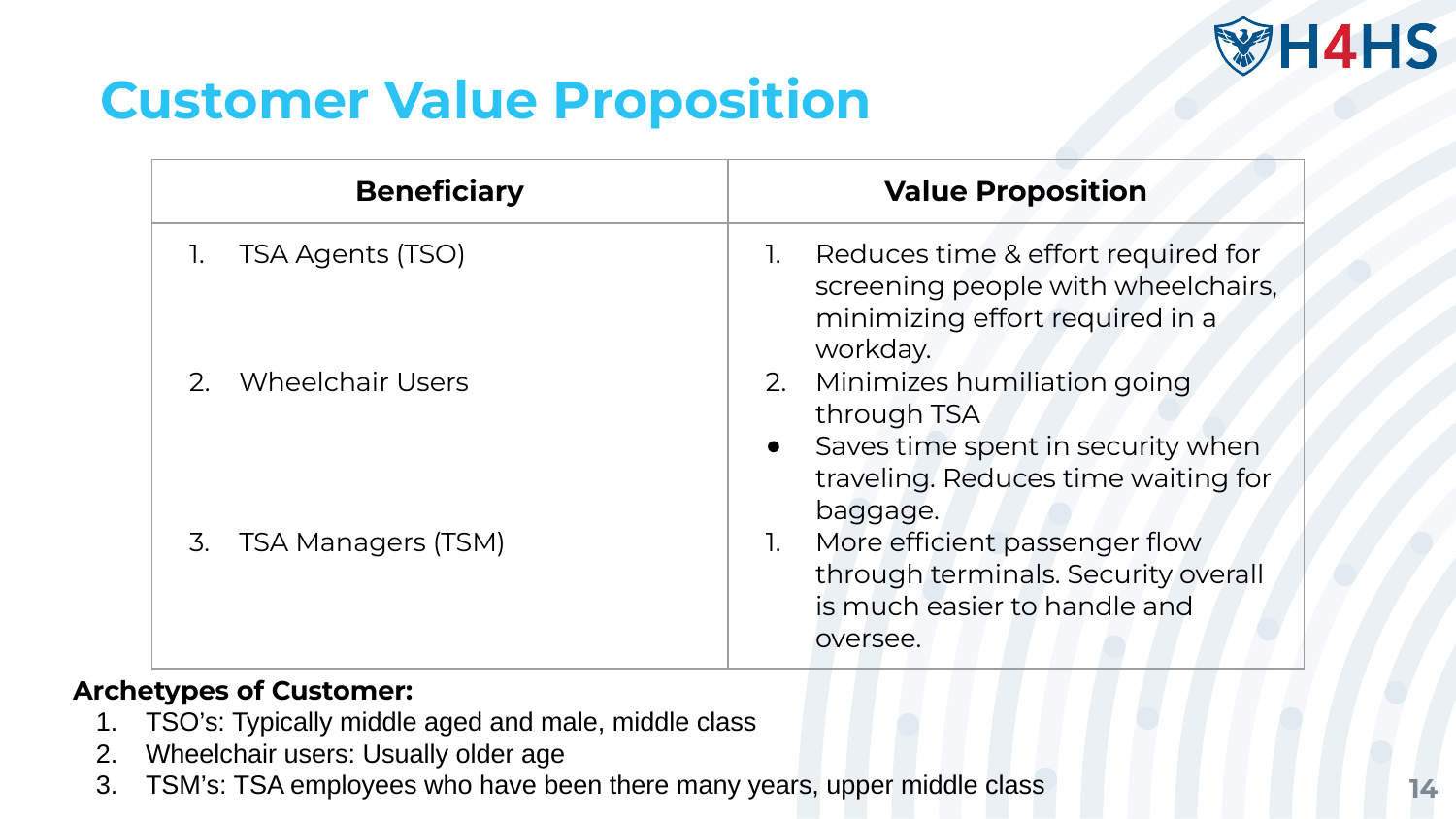

# Customer Value Proposition
| Beneficiary | Value Proposition |
| --- | --- |
| TSA Agents (TSO) Wheelchair Users TSA Managers (TSM) | Reduces time & effort required for screening people with wheelchairs, minimizing effort required in a workday. Minimizes humiliation going through TSA Saves time spent in security when traveling. Reduces time waiting for baggage. More efficient passenger flow through terminals. Security overall is much easier to handle and oversee. |
Archetypes of Customer:
TSO’s: Typically middle aged and male, middle class
Wheelchair users: Usually older age
TSM’s: TSA employees who have been there many years, upper middle class
14